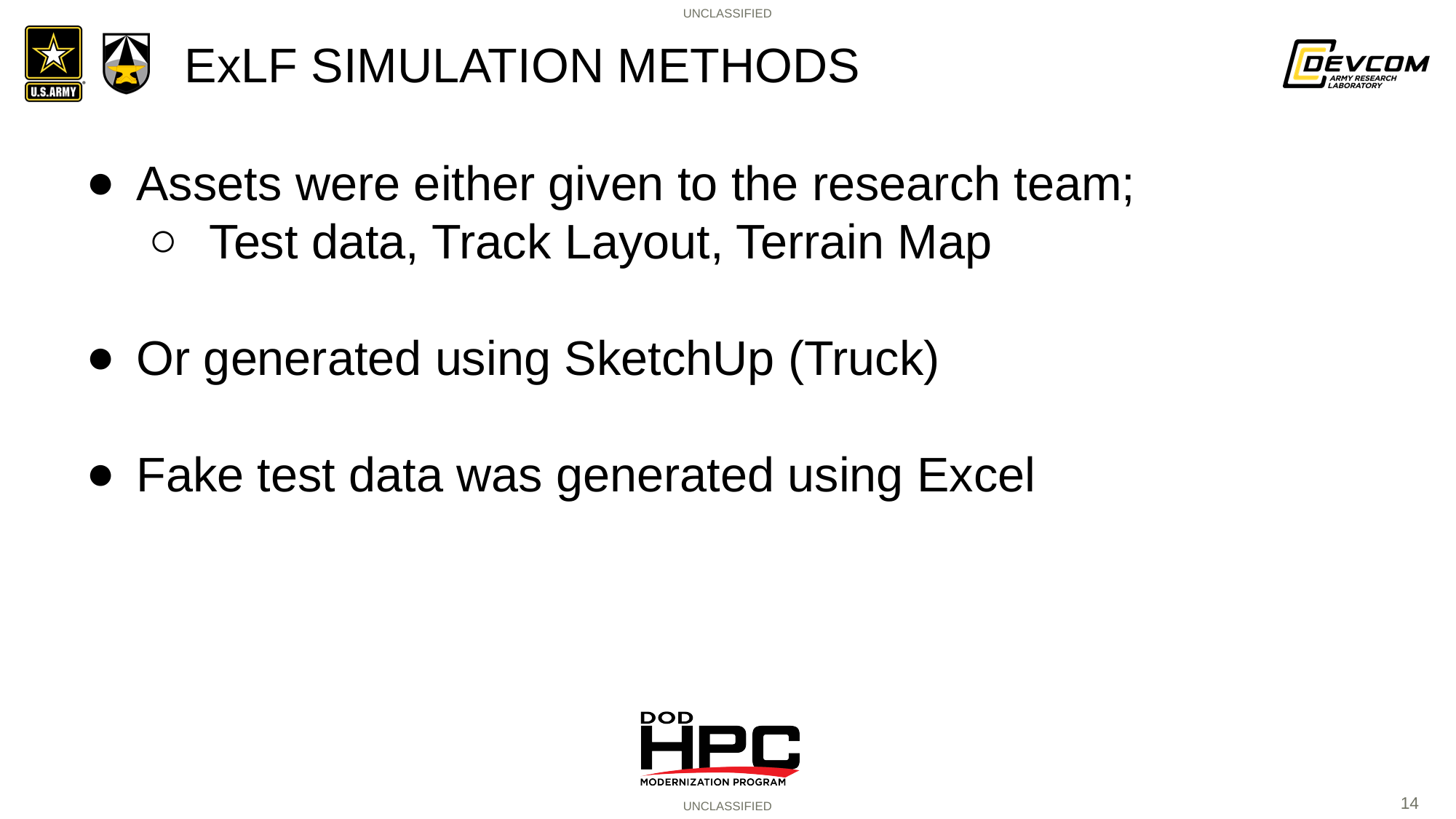

# ExLF SIMULATION METHODS
Assets were either given to the research team;
Test data, Track Layout, Terrain Map

Or generated using SketchUp (Truck)

Fake test data was generated using Excel